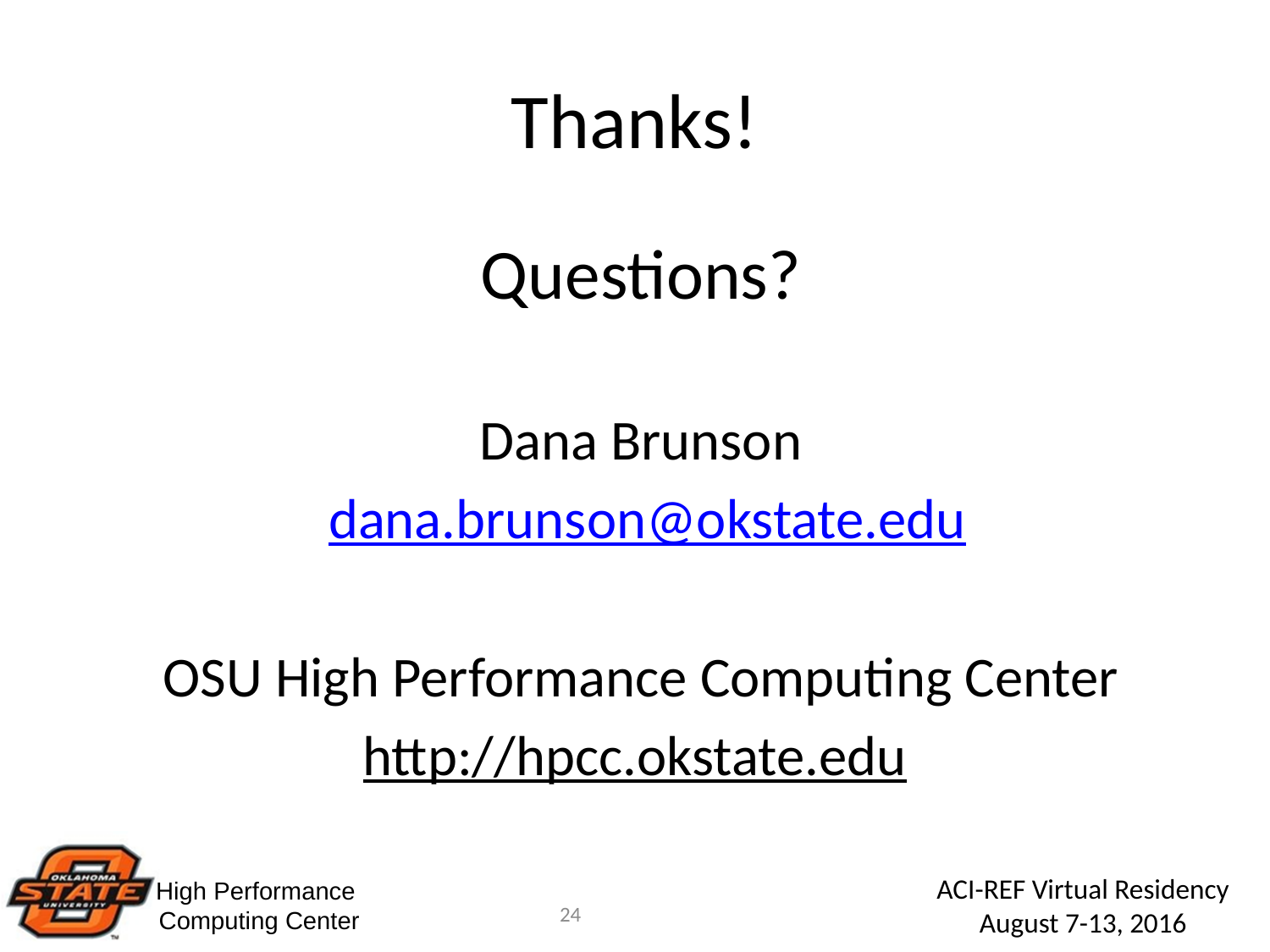

# Thanks!
Questions?

Dana Brunson
 dana.brunson@okstate.edu

OSU High Performance Computing Center
http://hpcc.okstate.edu
24